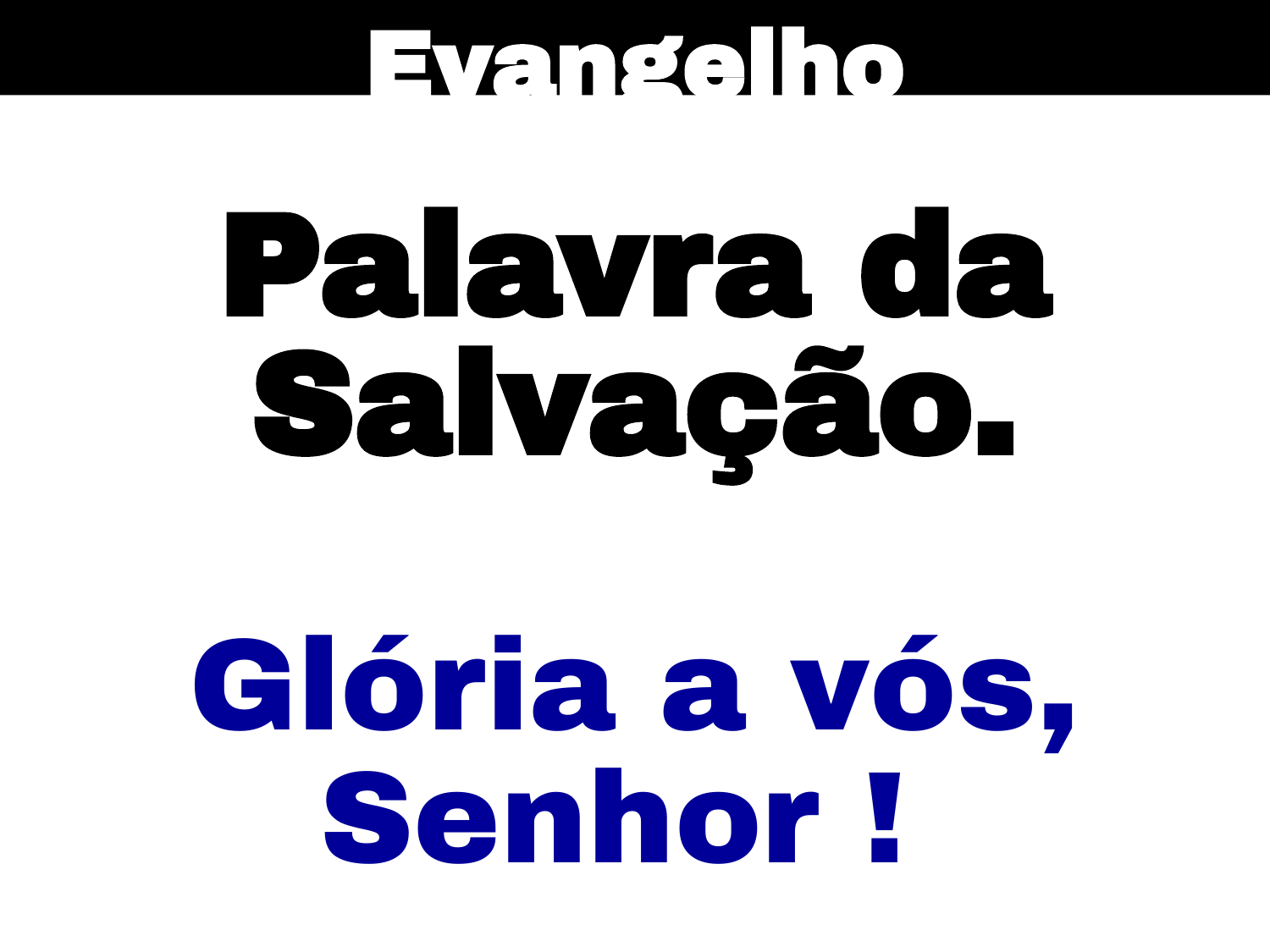

Evangelho
Palavra da Salvação.
Glória a vós, Senhor !